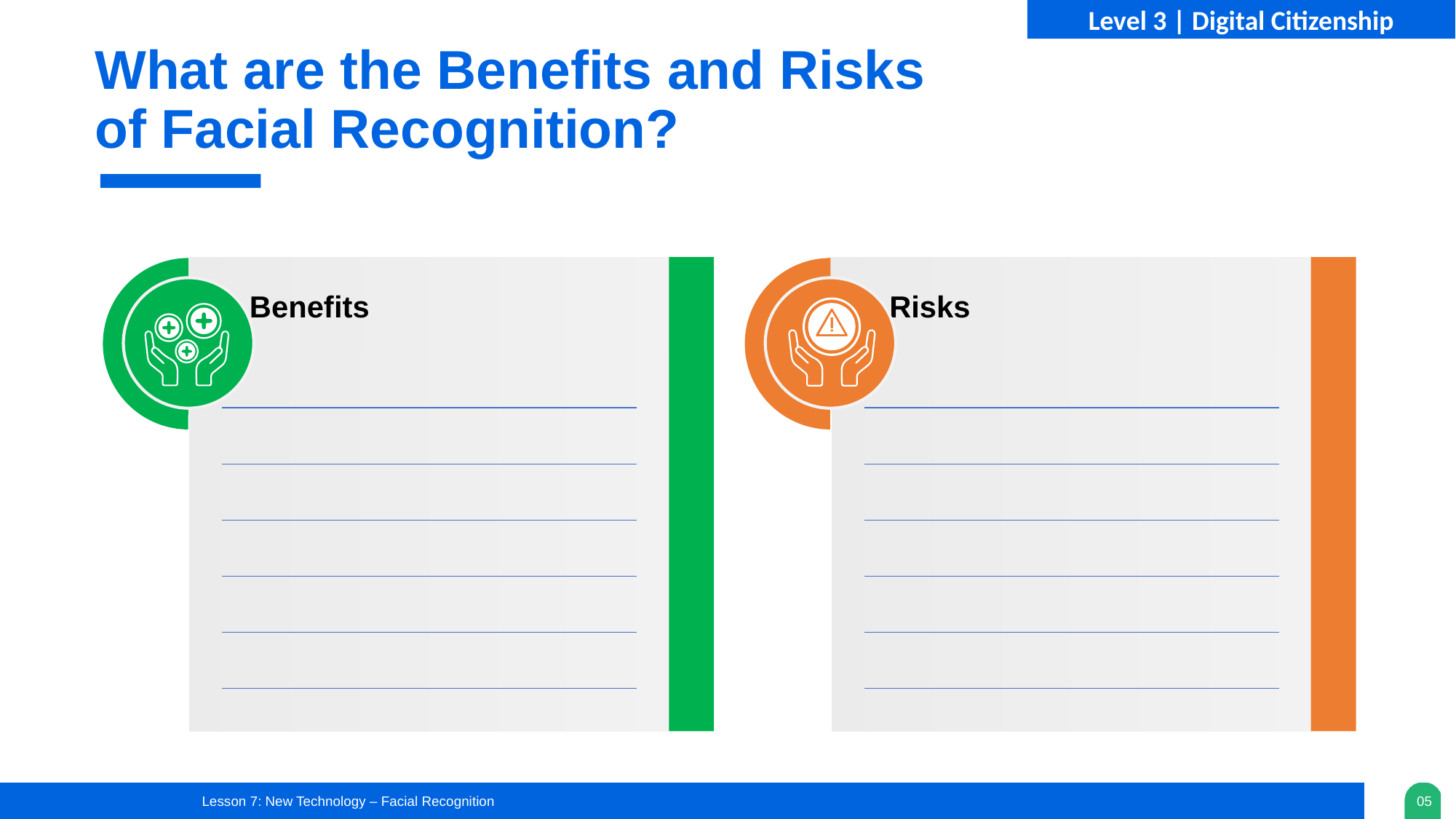

What are the Benefits and Risks of Facial Recognition?

Benefits
Risks

Lesson 7: New Technology – Facial Recognition
05